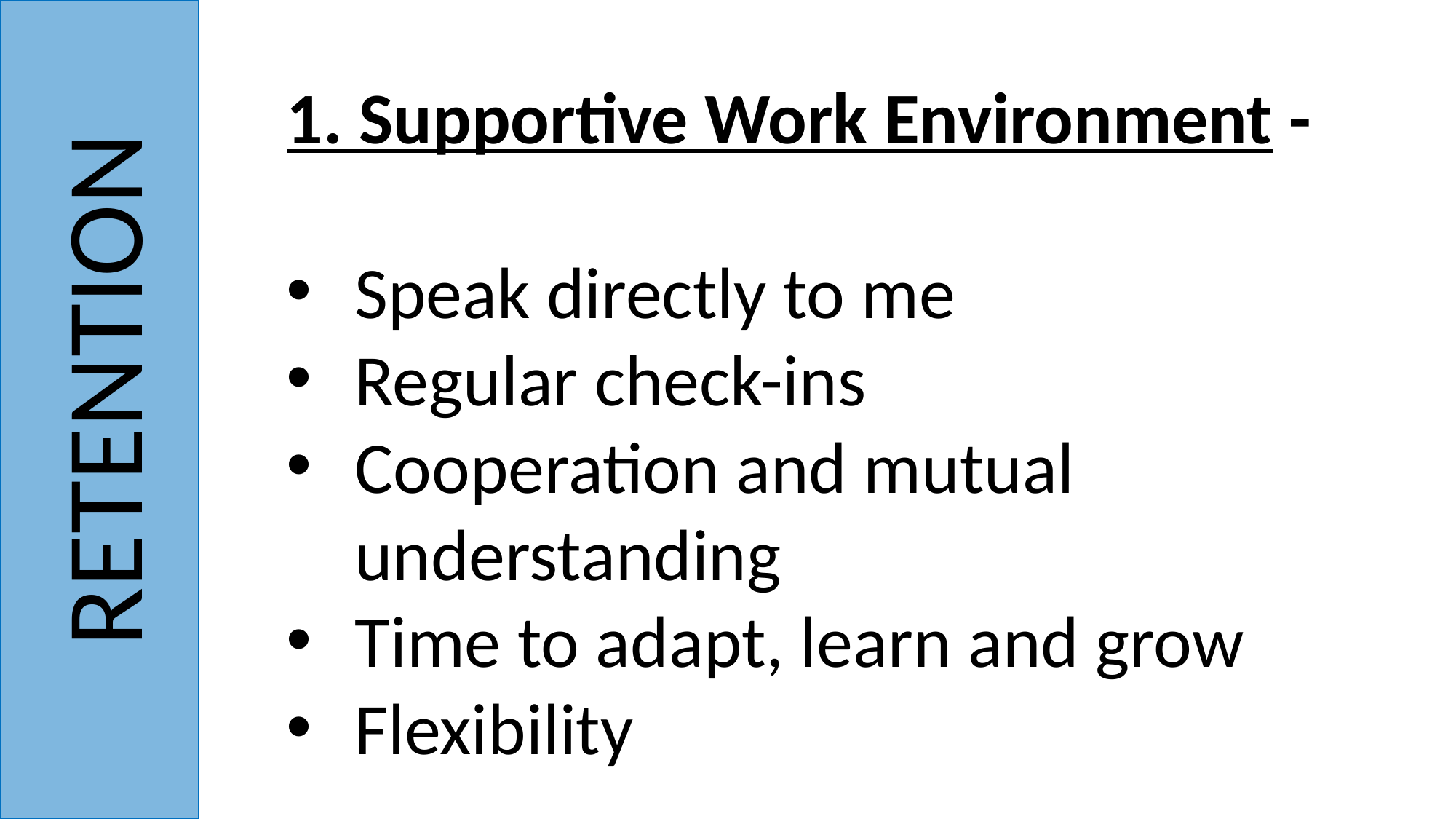

1. Supportive Work Environment -

Speak directly to me
Regular check-ins
Cooperation and mutual understanding
Time to adapt, learn and grow
Flexibility
   RETENTION